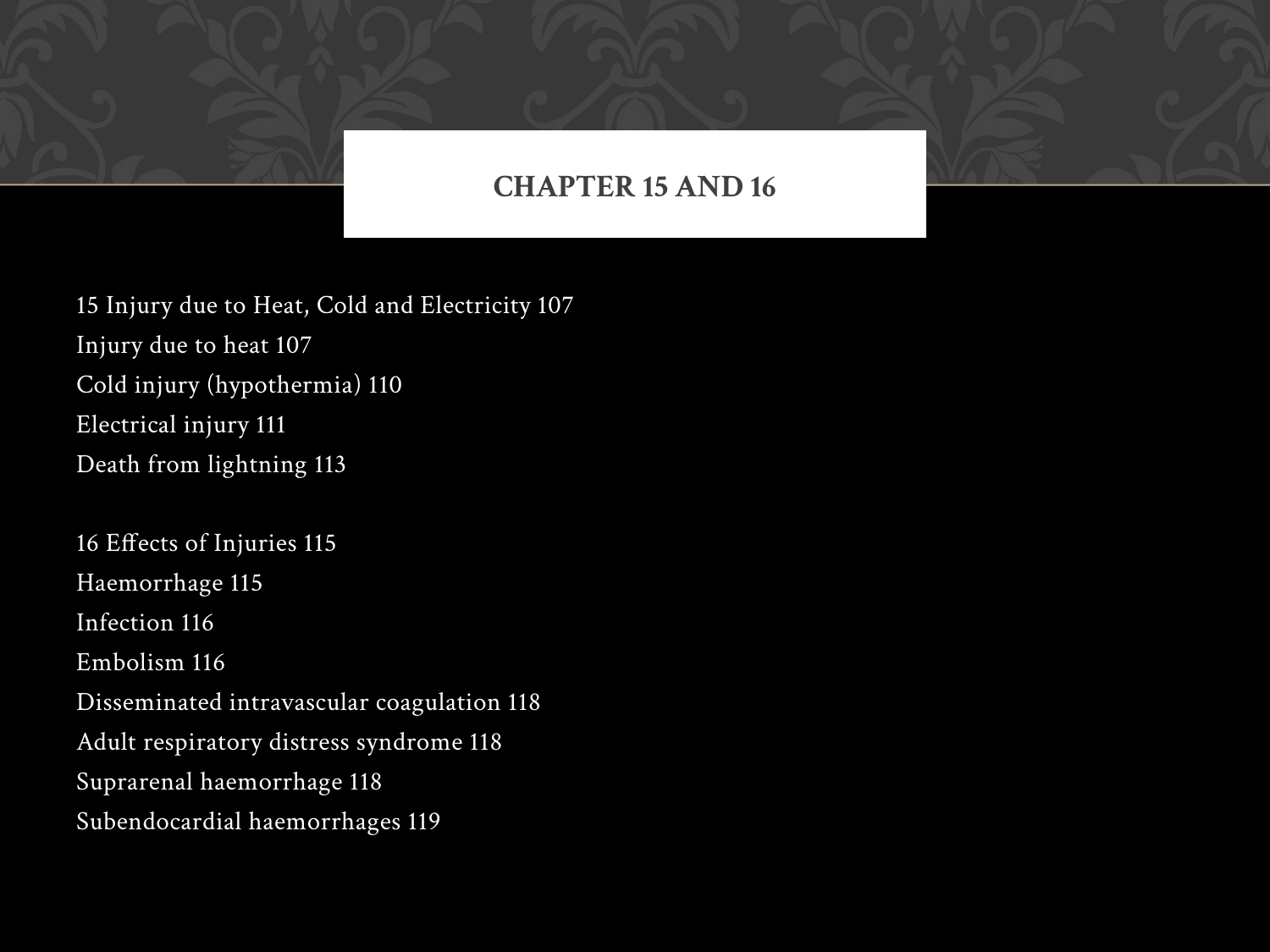

# Chapter 15 and 16
15 Injury due to Heat, Cold and Electricity 107
Injury due to heat 107
Cold injury (hypothermia) 110
Electrical injury 111
Death from lightning 113

16 Effects of Injuries 115
Haemorrhage 115
Infection 116
Embolism 116
Disseminated intravascular coagulation 118
Adult respiratory distress syndrome 118
Suprarenal haemorrhage 118
Subendocardial haemorrhages 119